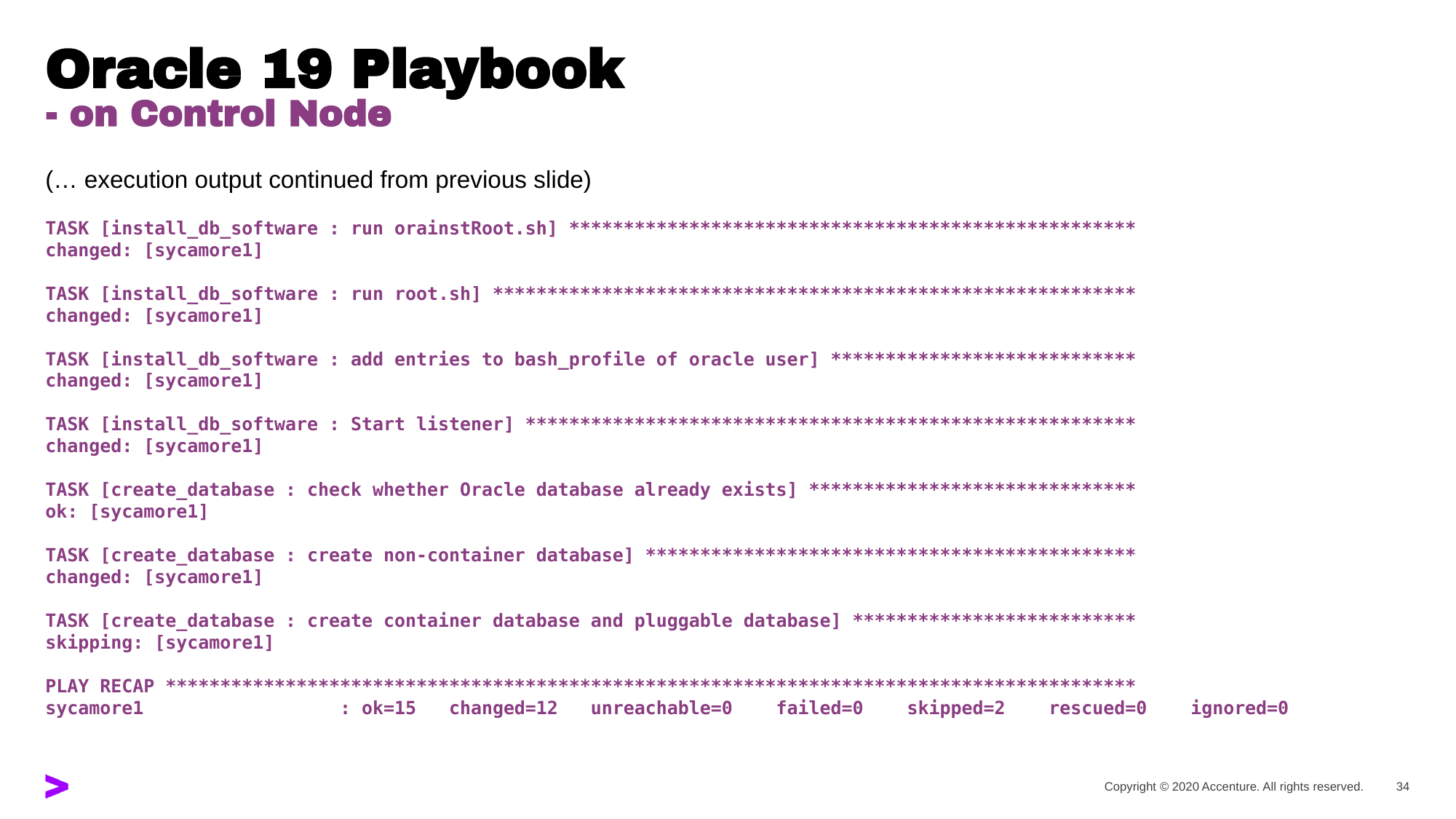

# Oracle 19 Playbook - on Control Node
(… execution output continued from previous slide)

TASK [install_db_software : run orainstRoot.sh] ****************************************************
changed: [sycamore1]

TASK [install_db_software : run root.sh] ***********************************************************
changed: [sycamore1]

TASK [install_db_software : add entries to bash_profile of oracle user] ****************************
changed: [sycamore1]

TASK [install_db_software : Start listener] ********************************************************
changed: [sycamore1]

TASK [create_database : check whether Oracle database already exists] ******************************
ok: [sycamore1]

TASK [create_database : create non-container database] *********************************************
changed: [sycamore1]

TASK [create_database : create container database and pluggable database] **************************
skipping: [sycamore1]

PLAY RECAP *****************************************************************************************
sycamore1                  : ok=15   changed=12   unreachable=0    failed=0    skipped=2    rescued=0    ignored=0